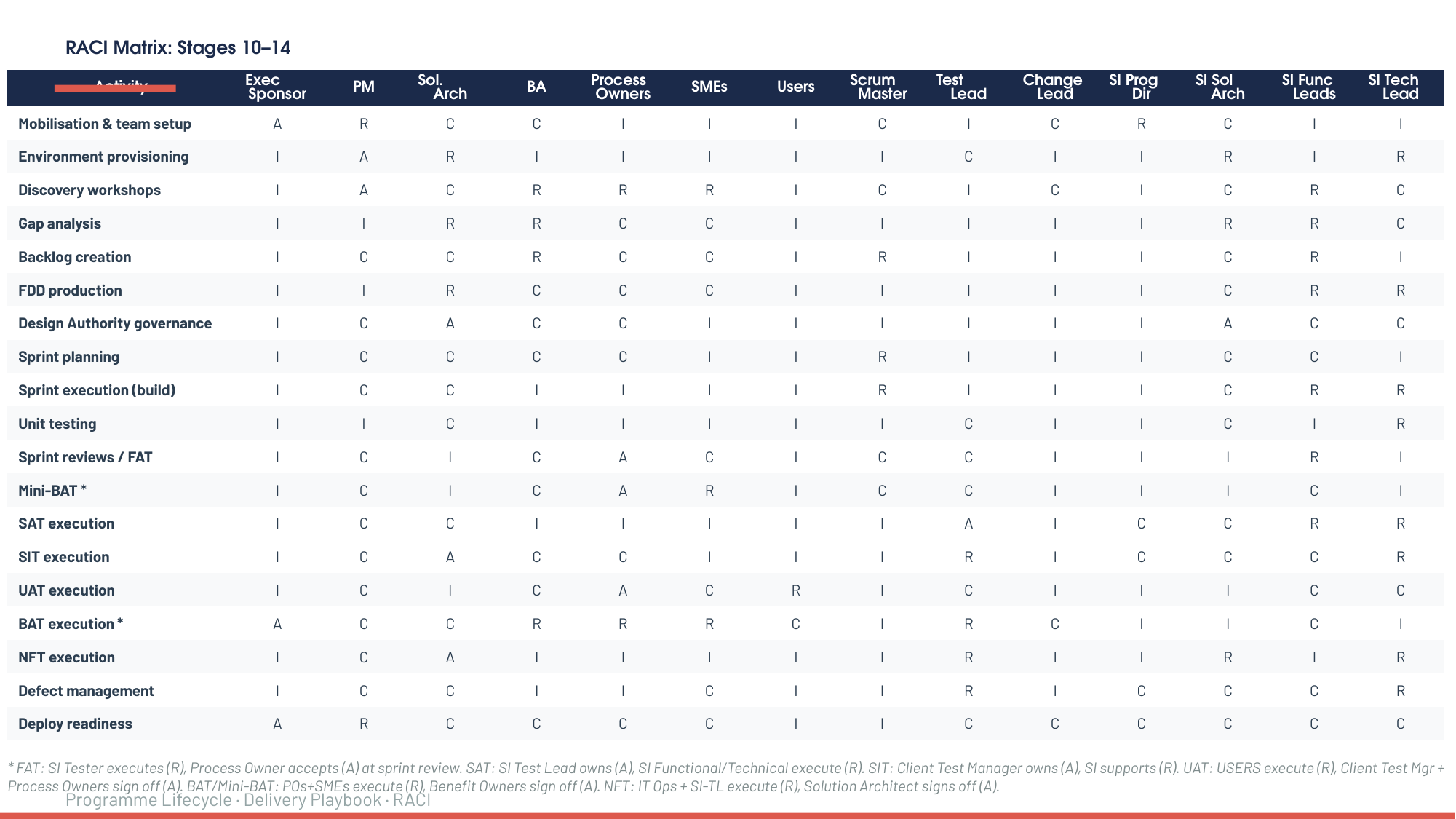

# RACI Matrix: Stages 10–14
| Activity | Exec Sponsor | PM | Sol. Arch | BA | Process Owners | SMEs | Users | Scrum Master | Test Lead | Change Lead | SI Prog Dir | SI Sol Arch | SI Func Leads | SI Tech Lead |
| --- | --- | --- | --- | --- | --- | --- | --- | --- | --- | --- | --- | --- | --- | --- |
| Mobilisation & team setup | A | R | C | C | I | I | I | C | I | C | R | C | I | I |
| Environment provisioning | I | A | R | I | I | I | I | I | C | I | I | R | I | R |
| Discovery workshops | I | A | C | R | R | R | I | C | I | C | I | C | R | C |
| Gap analysis | I | I | R | R | C | C | I | I | I | I | I | R | R | C |
| Backlog creation | I | C | C | R | C | C | I | R | I | I | I | C | R | I |
| FDD production | I | I | R | C | C | C | I | I | I | I | I | C | R | R |
| Design Authority governance | I | C | A | C | C | I | I | I | I | I | I | A | C | C |
| Sprint planning | I | C | C | C | C | I | I | R | I | I | I | C | C | I |
| Sprint execution (build) | I | C | C | I | I | I | I | R | I | I | I | C | R | R |
| Unit testing | I | I | C | I | I | I | I | I | C | I | I | C | I | R |
| Sprint reviews / FAT | I | C | I | C | A | C | I | C | C | I | I | I | R | I |
| Mini-BAT \* | I | C | I | C | A | R | I | C | C | I | I | I | C | I |
| SAT execution | I | C | C | I | I | I | I | I | A | I | C | C | R | R |
| SIT execution | I | C | A | C | C | I | I | I | R | I | C | C | C | R |
| UAT execution | I | C | I | C | A | C | R | I | C | I | I | I | C | C |
| BAT execution \* | A | C | C | R | R | R | C | I | R | C | I | I | C | I |
| NFT execution | I | C | A | I | I | I | I | I | R | I | I | R | I | R |
| Defect management | I | C | C | I | I | C | I | I | R | I | C | C | C | R |
| Deploy readiness | A | R | C | C | C | C | I | I | C | C | C | C | C | C |

* FAT: SI Tester executes (R), Process Owner accepts (A) at sprint review. SAT: SI Test Lead owns (A), SI Functional/Technical execute (R). SIT: Client Test Manager owns (A), SI supports (R). UAT: USERS execute (R), Client Test Mgr + Process Owners sign off (A). BAT/Mini-BAT: POs+SMEs execute (R), Benefit Owners sign off (A). NFT: IT Ops + SI-TL execute (R), Solution Architect signs off (A).
Programme Lifecycle · Delivery Playbook · RACI